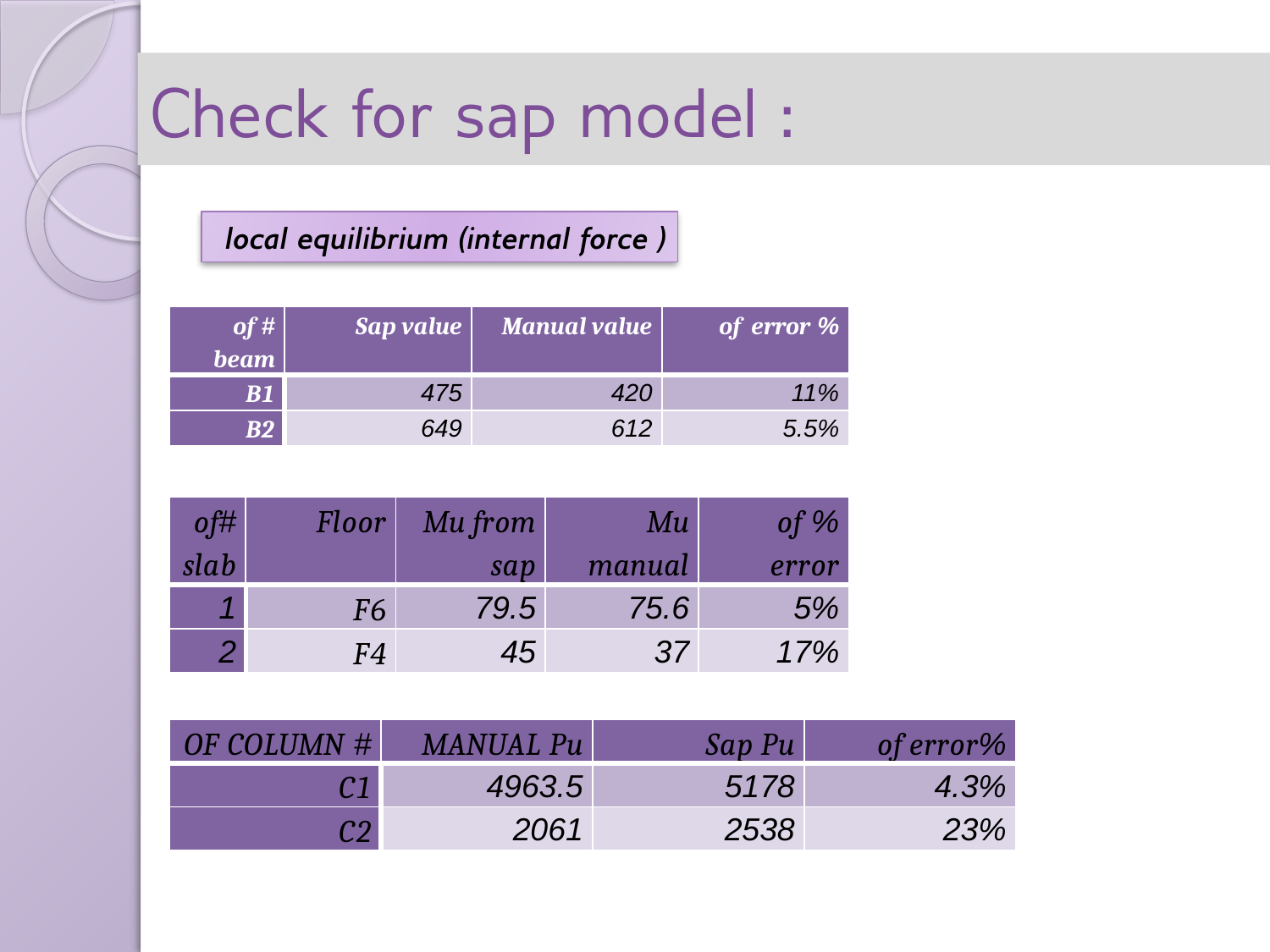

# Check for sap model :
 local equilibrium (internal force )
| # of beam | Sap value | Manual value | % of error |
| --- | --- | --- | --- |
| B1 | 475 | 420 | 11% |
| B2 | 649 | 612 | 5.5% |
| #of slab | Floor | Mu from sap | Mu manual | % of error |
| --- | --- | --- | --- | --- |
| 1 | F6 | 79.5 | 75.6 | 5% |
| 2 | F4 | 45 | 37 | 17% |
| # OF COLUMN | MANUAL Pu | Sap Pu | %of error |
| --- | --- | --- | --- |
| C1 | 4963.5 | 5178 | 4.3% |
| C2 | 2061 | 2538 | 23% |